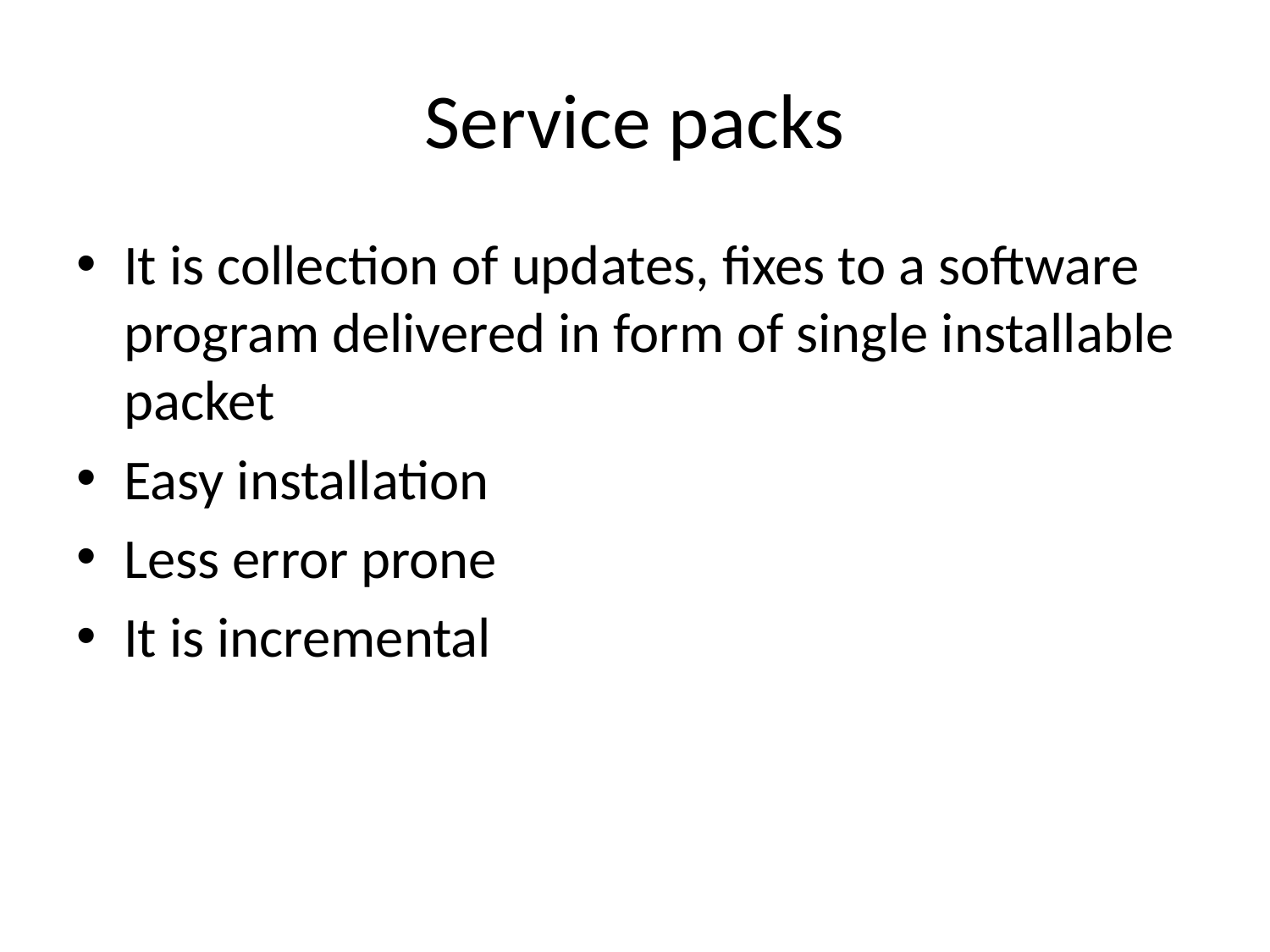

# Service packs
It is collection of updates, fixes to a software program delivered in form of single installable packet
Easy installation
Less error prone
It is incremental